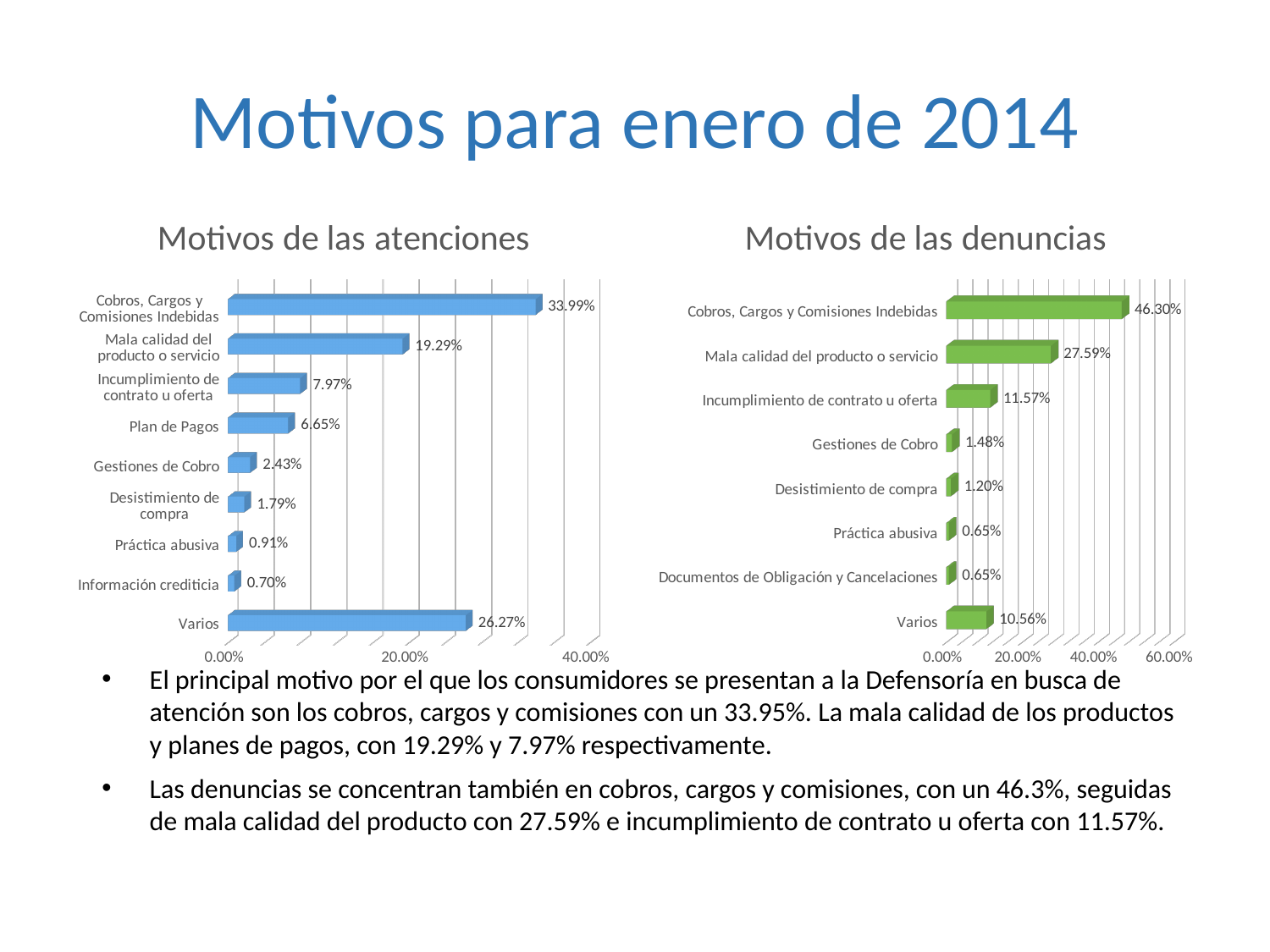

# Motivos para enero de 2014

[unsupported chart]

[unsupported chart]

El principal motivo por el que los consumidores se presentan a la Defensoría en busca de atención son los cobros, cargos y comisiones con un 33.95%. La mala calidad de los productos y planes de pagos, con 19.29% y 7.97% respectivamente.
Las denuncias se concentran también en cobros, cargos y comisiones, con un 46.3%, seguidas de mala calidad del producto con 27.59% e incumplimiento de contrato u oferta con 11.57%.